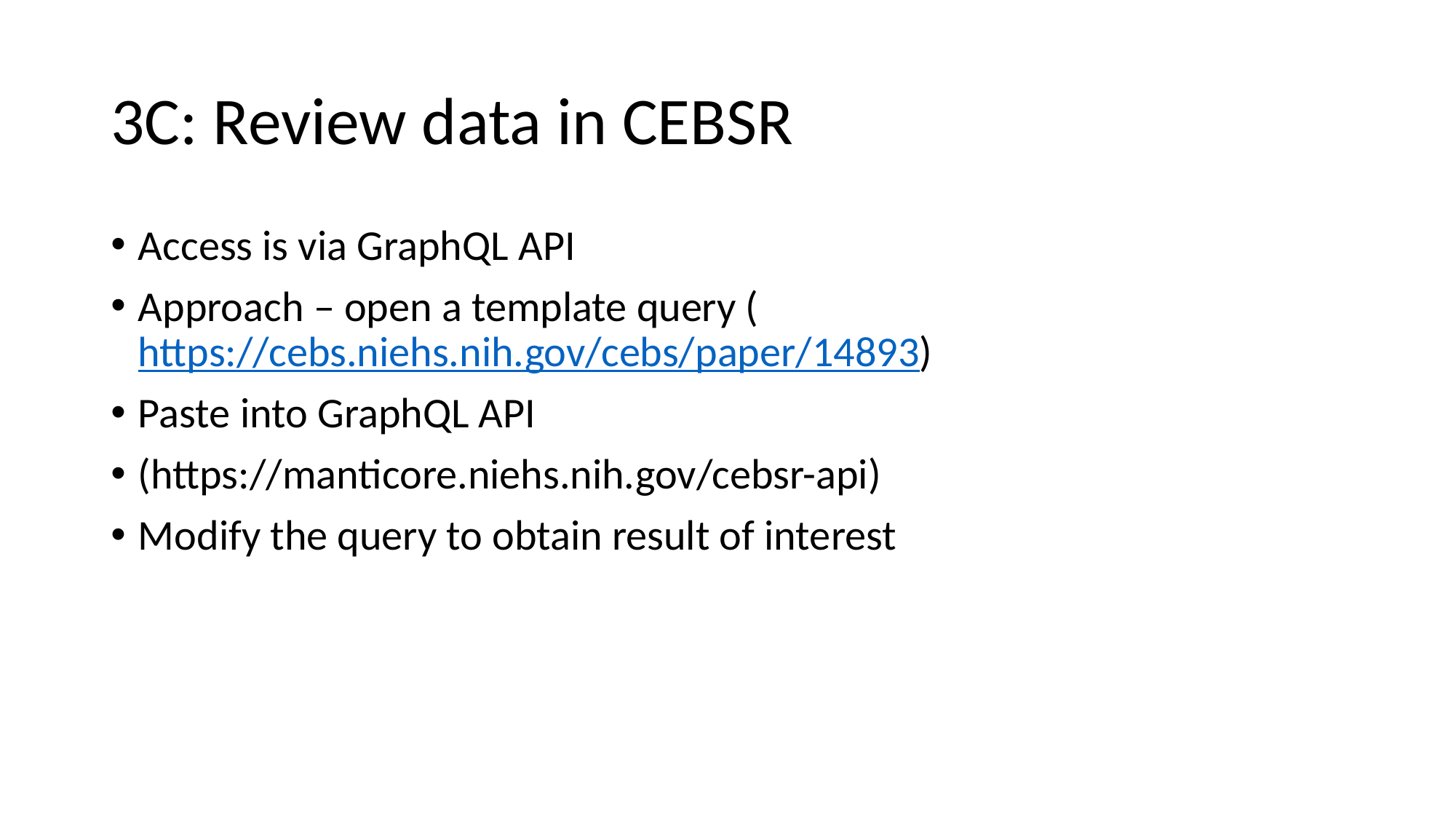

# 3C: Review data in CEBSR
Access is via GraphQL API
Approach – open a template query (https://cebs.niehs.nih.gov/cebs/paper/14893)
Paste into GraphQL API
(https://manticore.niehs.nih.gov/cebsr-api)
Modify the query to obtain result of interest